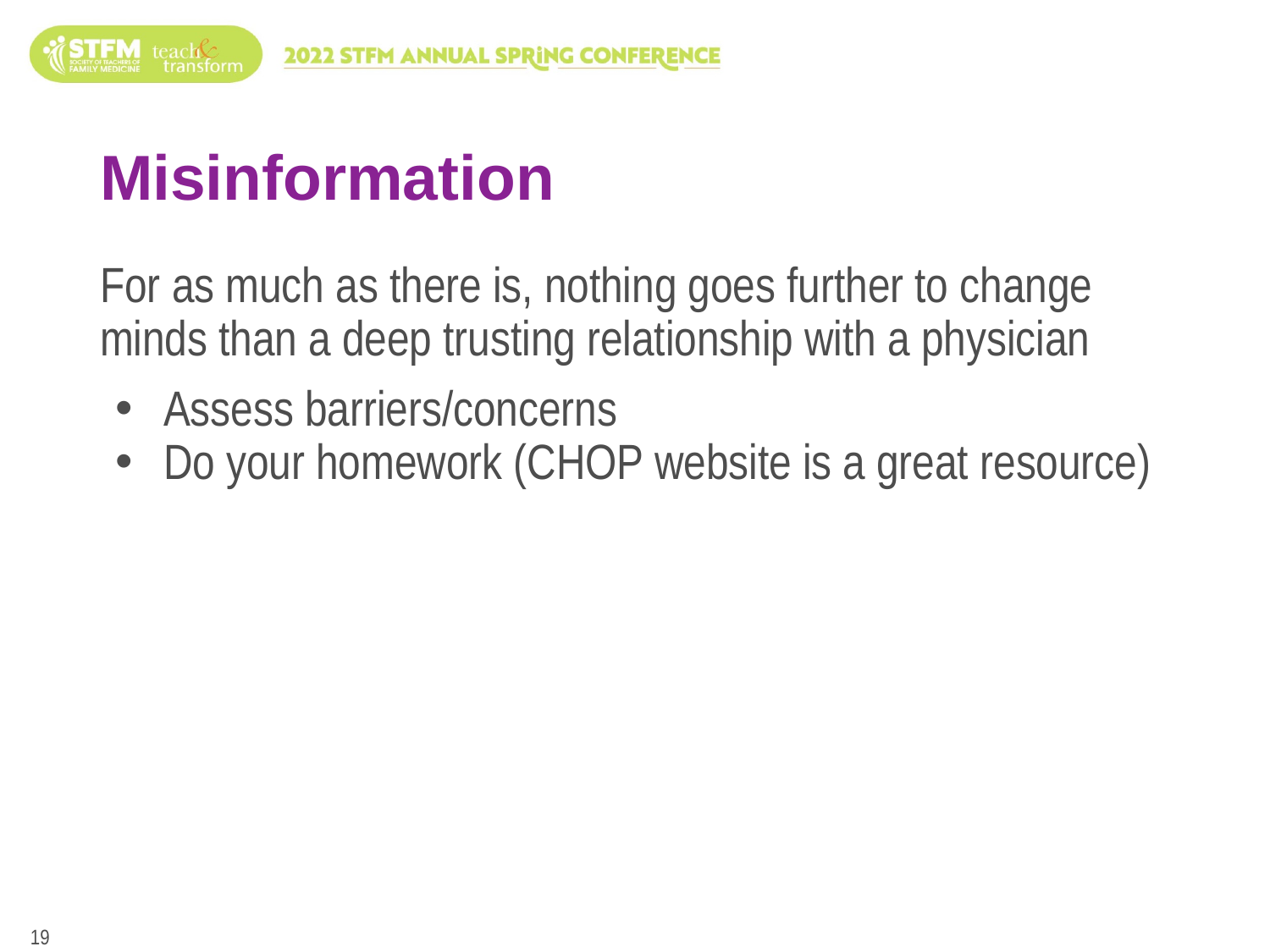

# Misinformation
For as much as there is, nothing goes further to change minds than a deep trusting relationship with a physician
Assess barriers/concerns
Do your homework (CHOP website is a great resource)

19